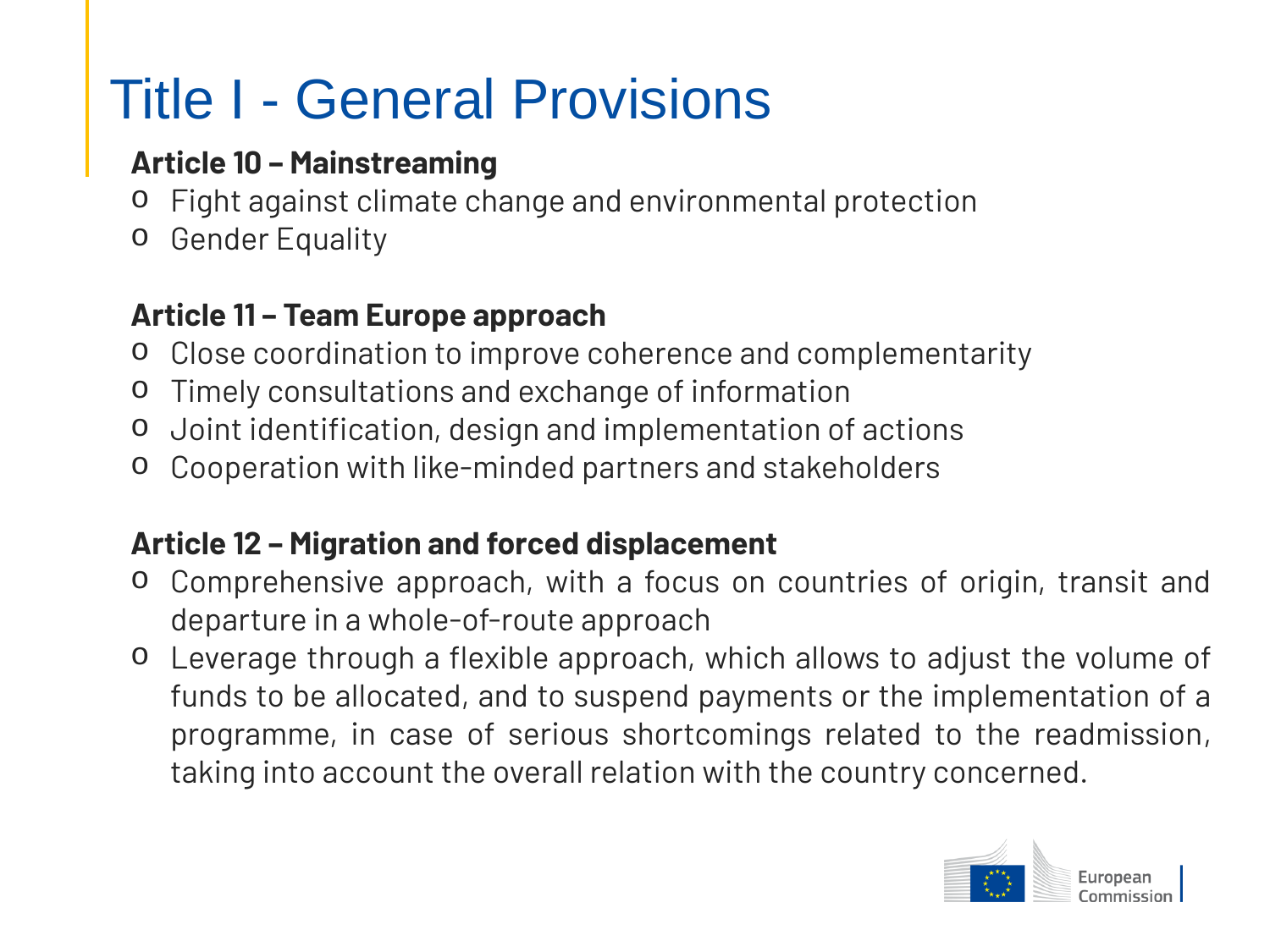

# Title I - General Provisions

Article 10 – Mainstreaming
Fight against climate change and environmental protection
Gender Equality

Article 11 – Team Europe approach
Close coordination to improve coherence and complementarity
Timely consultations and exchange of information
Joint identification, design and implementation of actions
Cooperation with like-minded partners and stakeholders

Article 12 – Migration and forced displacement
Comprehensive approach, with a focus on countries of origin, transit and departure in a whole-of-route approach
Leverage through a flexible approach, which allows to adjust the volume of funds to be allocated, and to suspend payments or the implementation of a programme, in case of serious shortcomings related to the readmission, taking into account the overall relation with the country concerned.